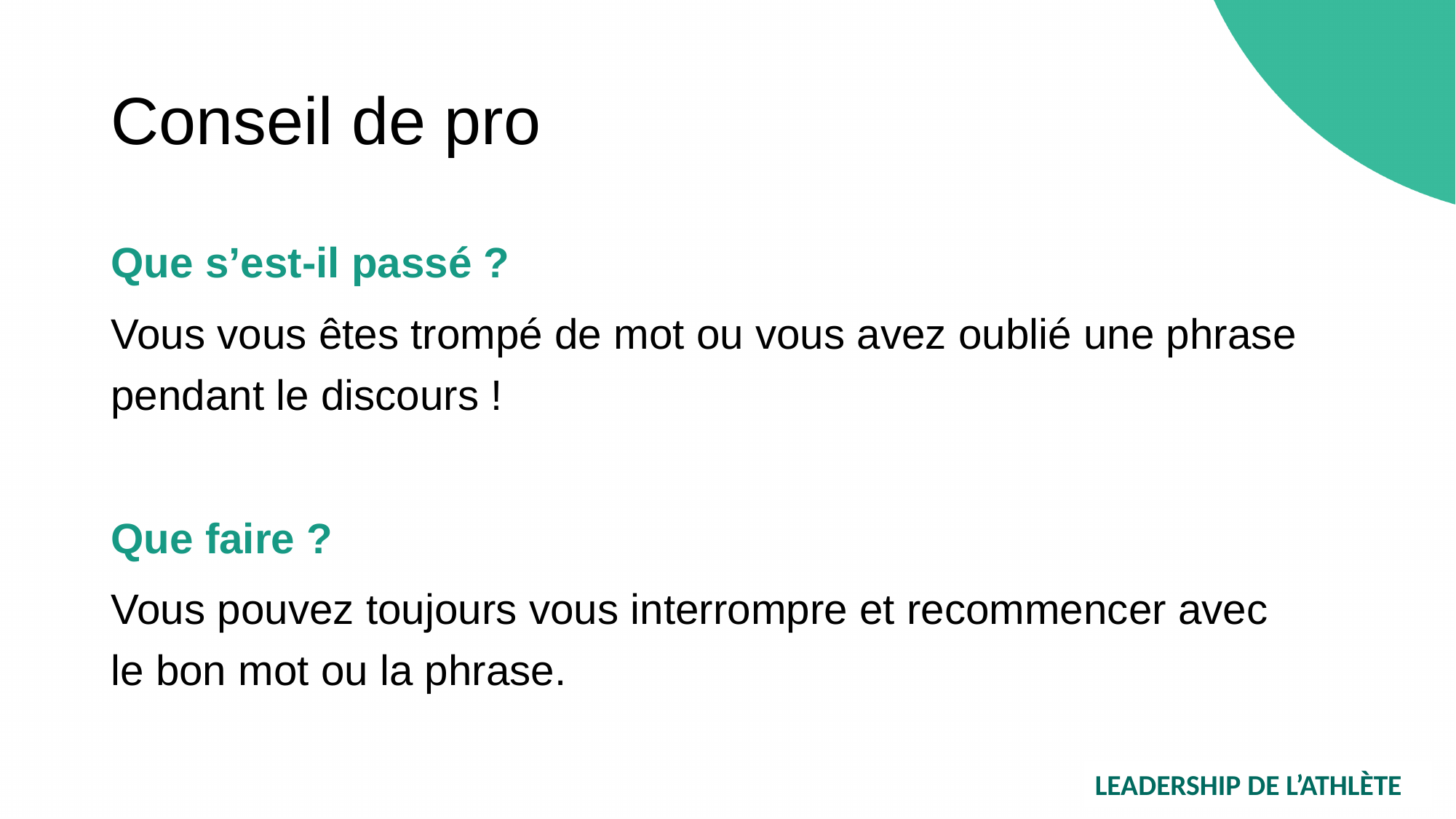

# Conseil de pro
Que s’est-il passé ?
Vous vous êtes trompé de mot ou vous avez oublié une phrase pendant le discours !

Que faire ?
Vous pouvez toujours vous interrompre et recommencer avec le bon mot ou la phrase.

LEADERSHIP DE L’ATHLÈTE